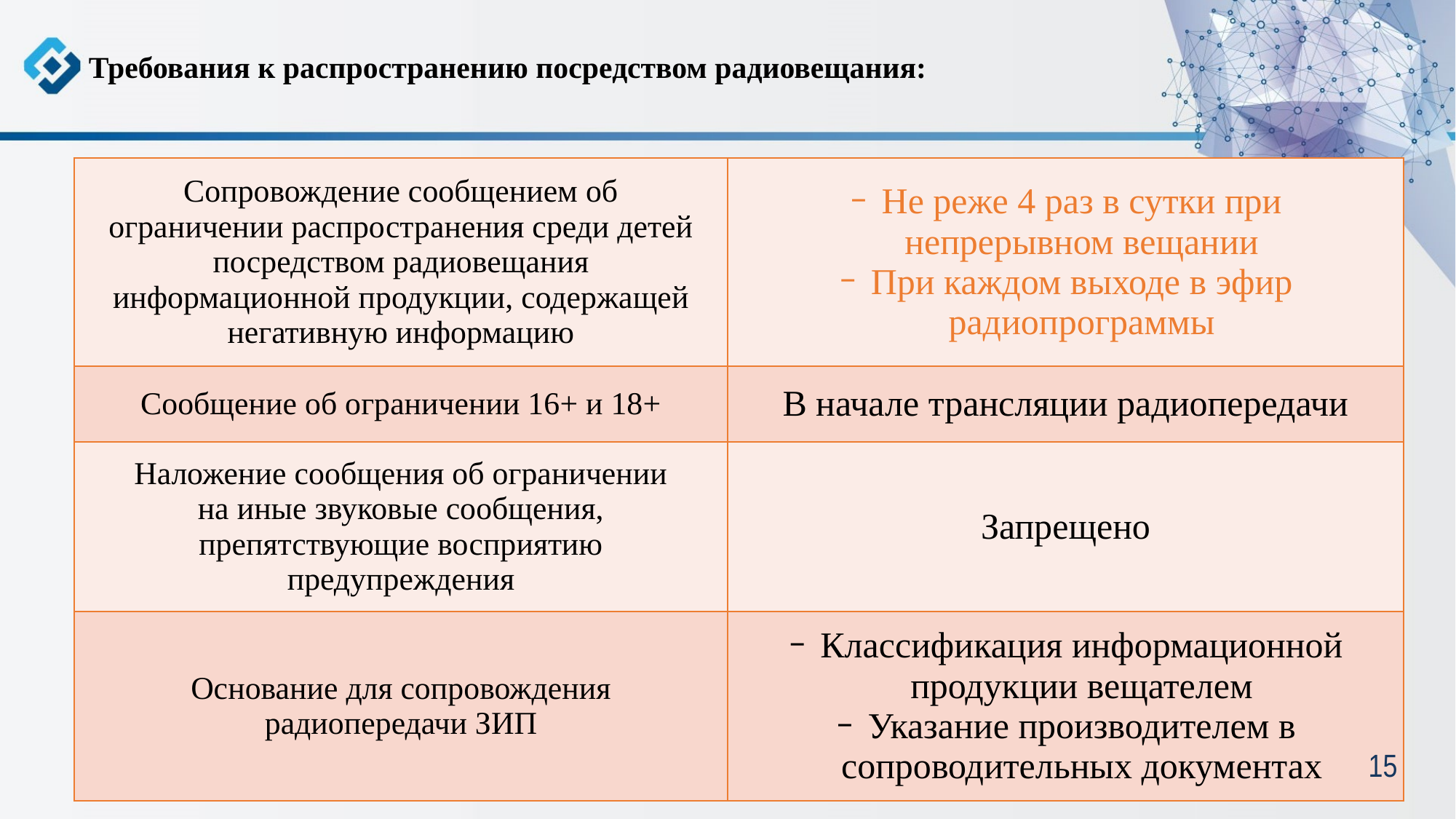

# Требования к распространению посредством радиовещания:
| Сопровождение сообщением об ограничении распространения среди детей посредством радиовещания информационной продукции, содержащей негативную информацию | Не реже 4 раз в сутки при непрерывном вещании При каждом выходе в эфир радиопрограммы |
| --- | --- |
| Сообщение об ограничении 16+ и 18+ | В начале трансляции радиопередачи |
| Наложение сообщения об ограничении на иные звуковые сообщения, препятствующие восприятию предупреждения | Запрещено |
| Основание для сопровождения радиопередачи ЗИП | Классификация информационной продукции вещателем Указание производителем в сопроводительных документах |
15